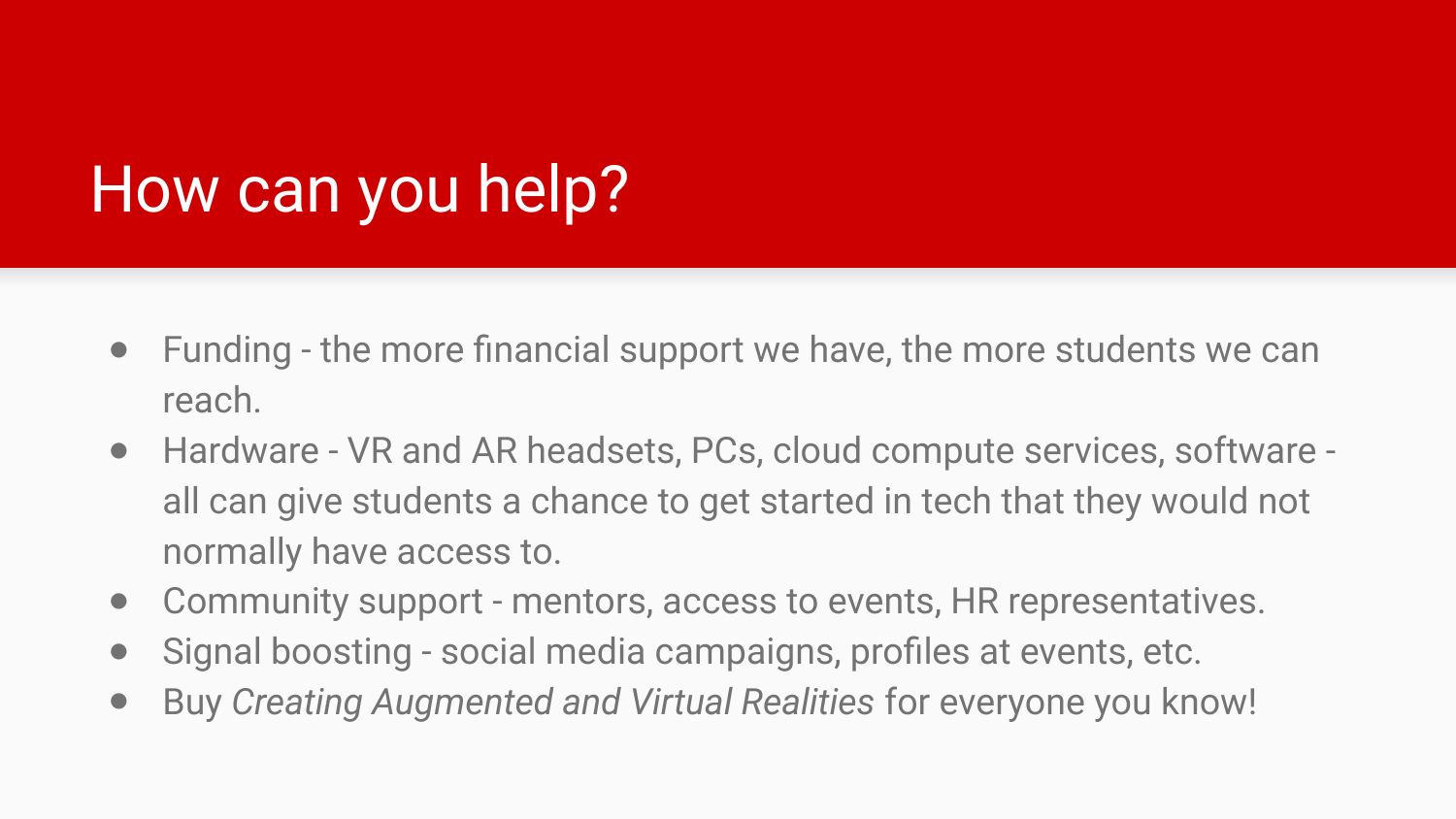

# How can you help?
Funding - the more financial support we have, the more students we can reach.
Hardware - VR and AR headsets, PCs, cloud compute services, software - all can give students a chance to get started in tech that they would not normally have access to.
Community support - mentors, access to events, HR representatives.
Signal boosting - social media campaigns, profiles at events, etc.
Buy Creating Augmented and Virtual Realities for everyone you know!